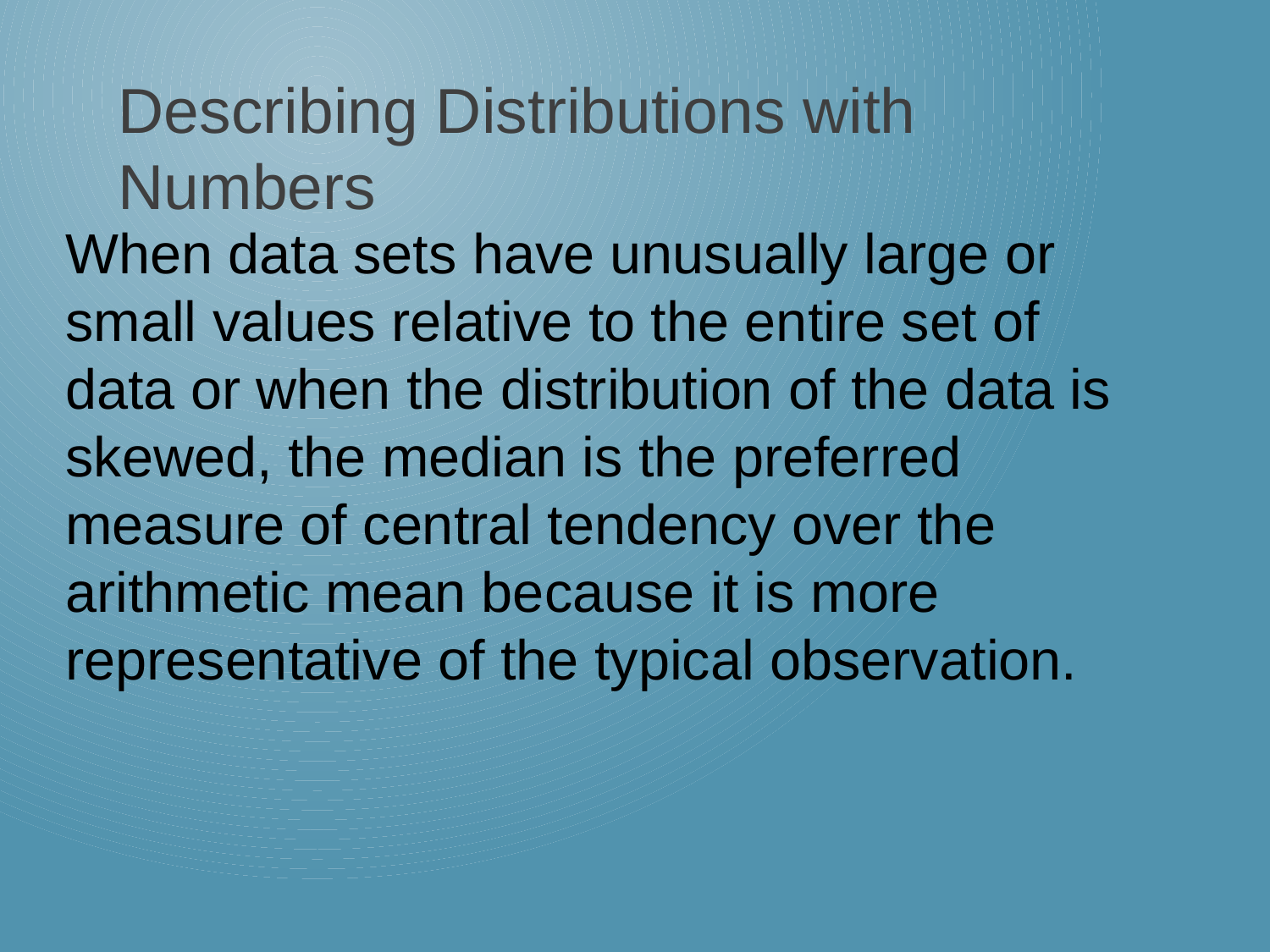

Describing Distributions with Numbers
When data sets have unusually large or small values relative to the entire set of data or when the distribution of the data is skewed, the median is the preferred measure of central tendency over the arithmetic mean because it is more representative of the typical observation.